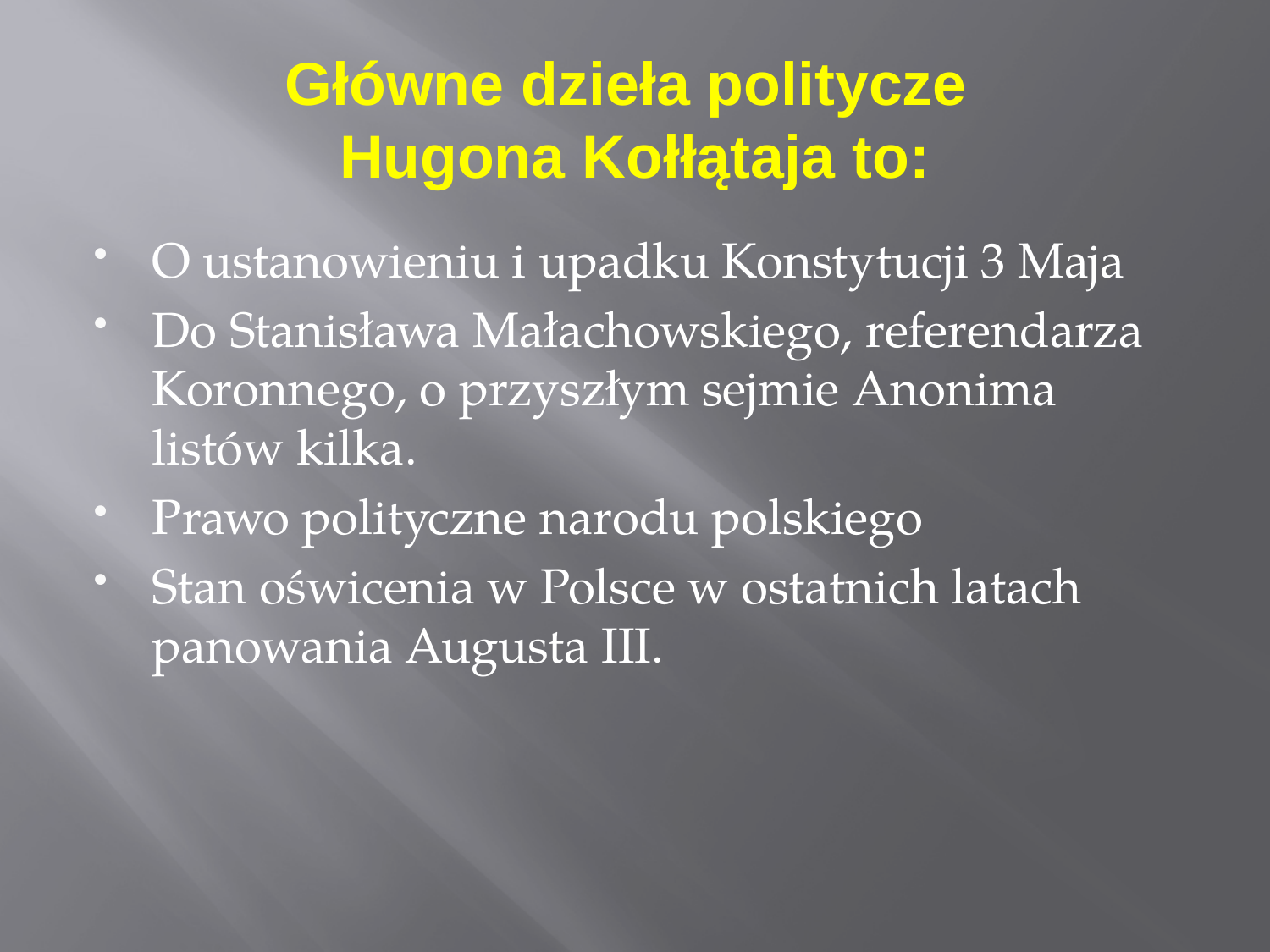

# Główne dzieła politycze Hugona Kołłątaja to:
O ustanowieniu i upadku Konstytucji 3 Maja
Do Stanisława Małachowskiego, referendarza Koronnego, o przyszłym sejmie Anonima listów kilka.
Prawo polityczne narodu polskiego
Stan oświcenia w Polsce w ostatnich latach panowania Augusta III.